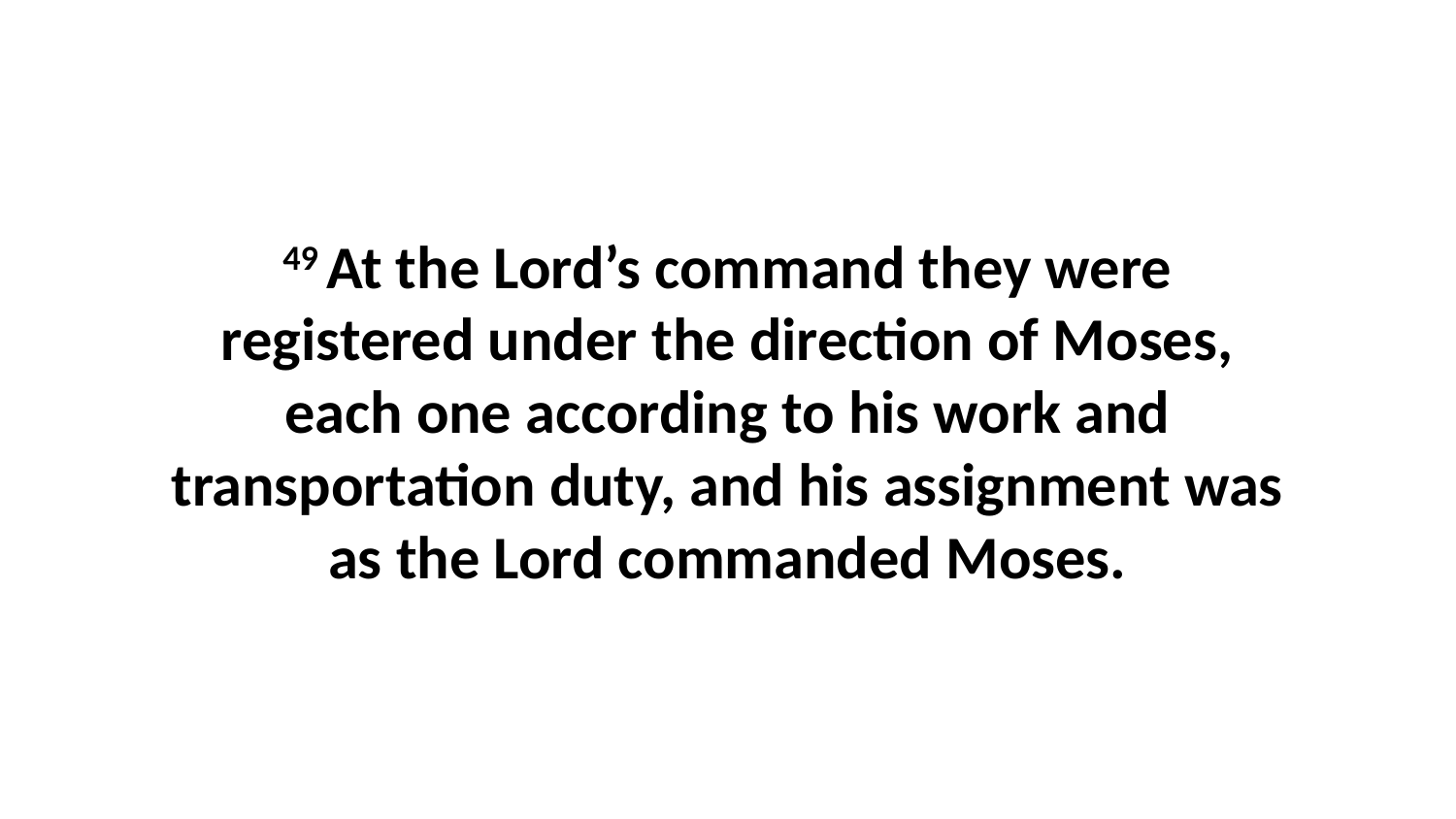

49 At the Lord’s command they were registered under the direction of Moses, each one according to his work and transportation duty, and his assignment was as the Lord commanded Moses.